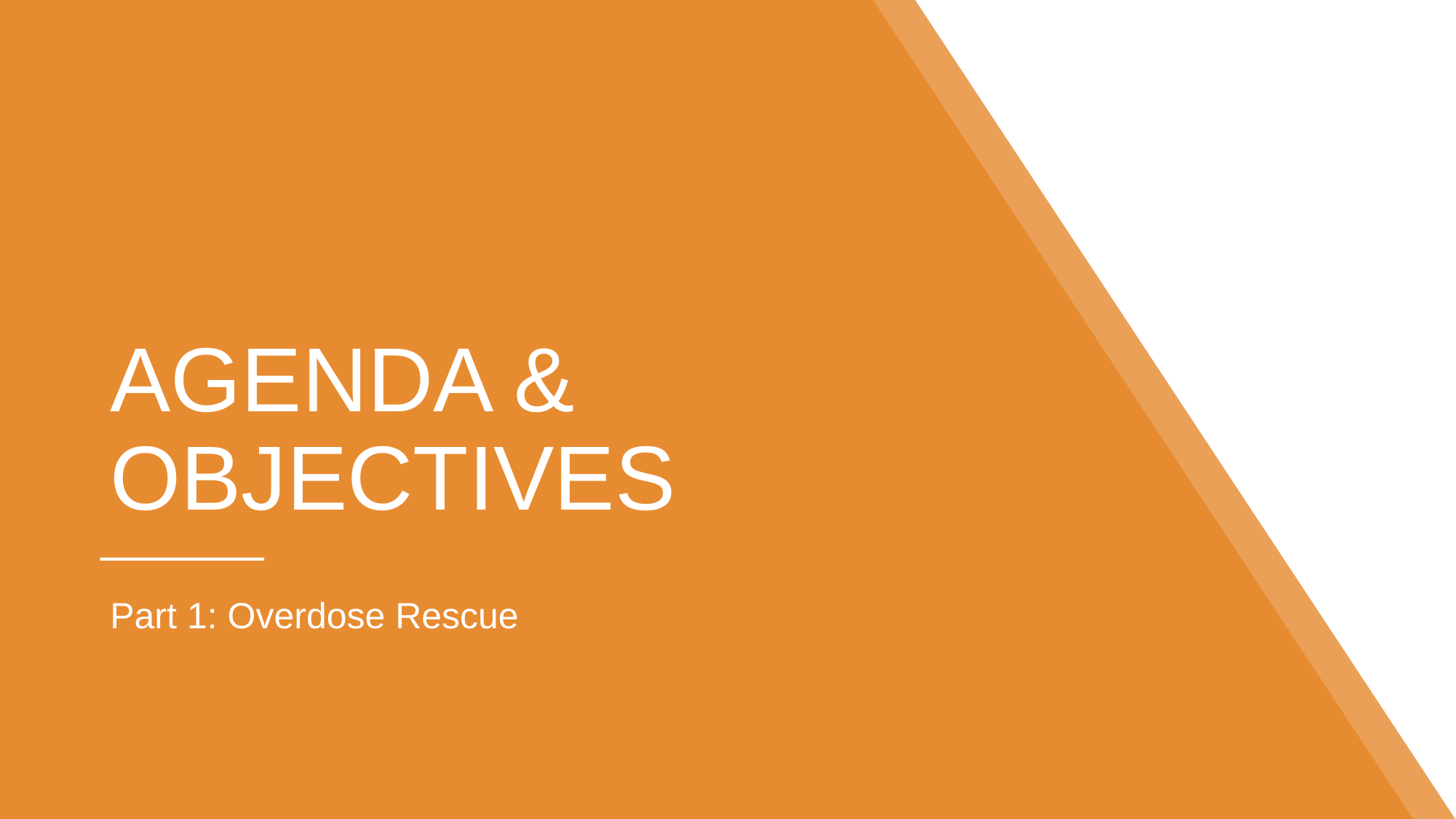

# AGENDA & OBJECTIVES
Part 1: Overdose Rescue